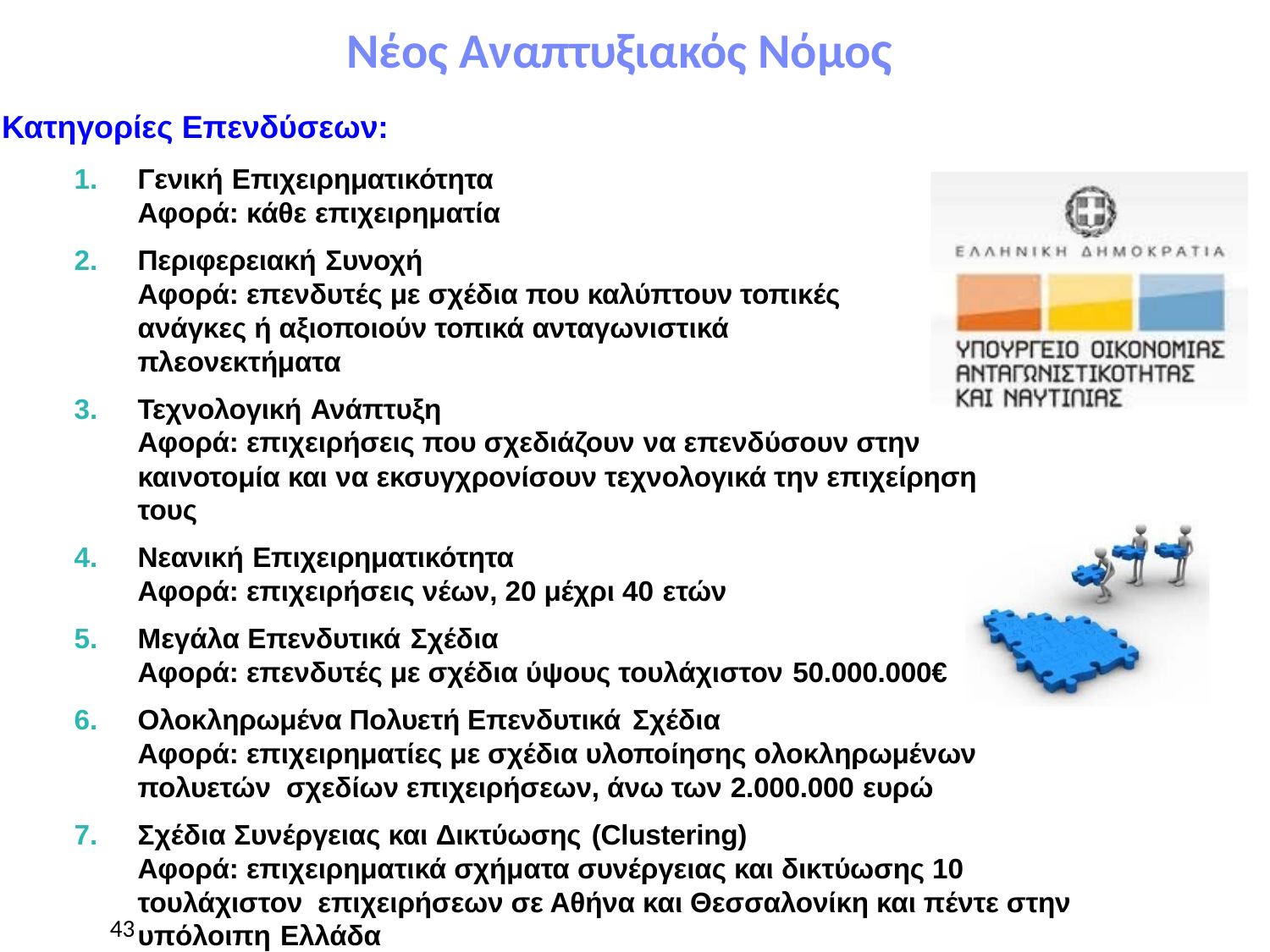

# Νέος Αναπτυξιακός Νόμος
Πανεπιστήμιο Μακεδονίας
Κατηγορίες Επενδύσεων:
Γενική Επιχειρηματικότητα
Αφορά: κάθε επιχειρηματία
Περιφερειακή Συνοχή
Αφορά: επενδυτές με σχέδια που καλύπτουν τοπικές  ανάγκες ή αξιοποιούν τοπικά ανταγωνιστικά πλεονεκτήματα
Τεχνολογική Ανάπτυξη
Αφορά: επιχειρήσεις που σχεδιάζουν να επενδύσουν στην  καινοτομία και να εκσυγχρονίσουν τεχνολογικά την επιχείρηση τους
Νεανική Επιχειρηματικότητα
Αφορά: επιχειρήσεις νέων, 20 μέχρι 40 ετών
Μεγάλα Επενδυτικά Σχέδια
Αφορά: επενδυτές με σχέδια ύψους τουλάχιστον 50.000.000€
Ολοκληρωμένα Πολυετή Επενδυτικά Σχέδια
Αφορά: επιχειρηματίες με σχέδια υλοποίησης ολοκληρωμένων πολυετών  σχεδίων επιχειρήσεων, άνω των 2.000.000 ευρώ
Σχέδια Συνέργειας και Δικτύωσης (Clustering)
Αφορά: επιχειρηματικά σχήματα συνέργειας και δικτύωσης 10 τουλάχιστον  επιχειρήσεων σε Αθήνα και Θεσσαλονίκη και πέντε στην υπόλοιπη Ελλάδα

43